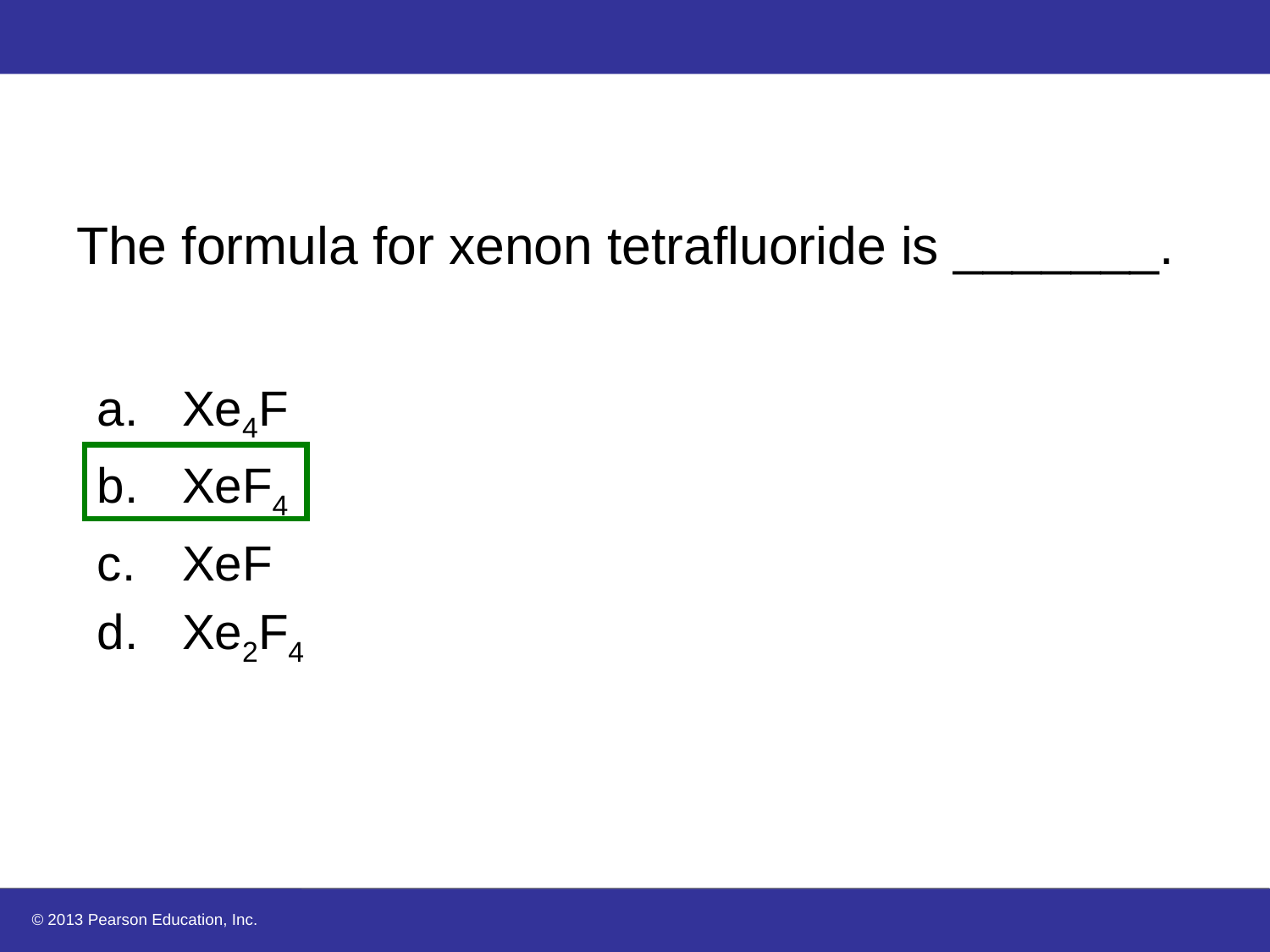

# The formula for xenon tetrafluoride is _______.
Xe4F
XeF4
XeF
Xe2F4